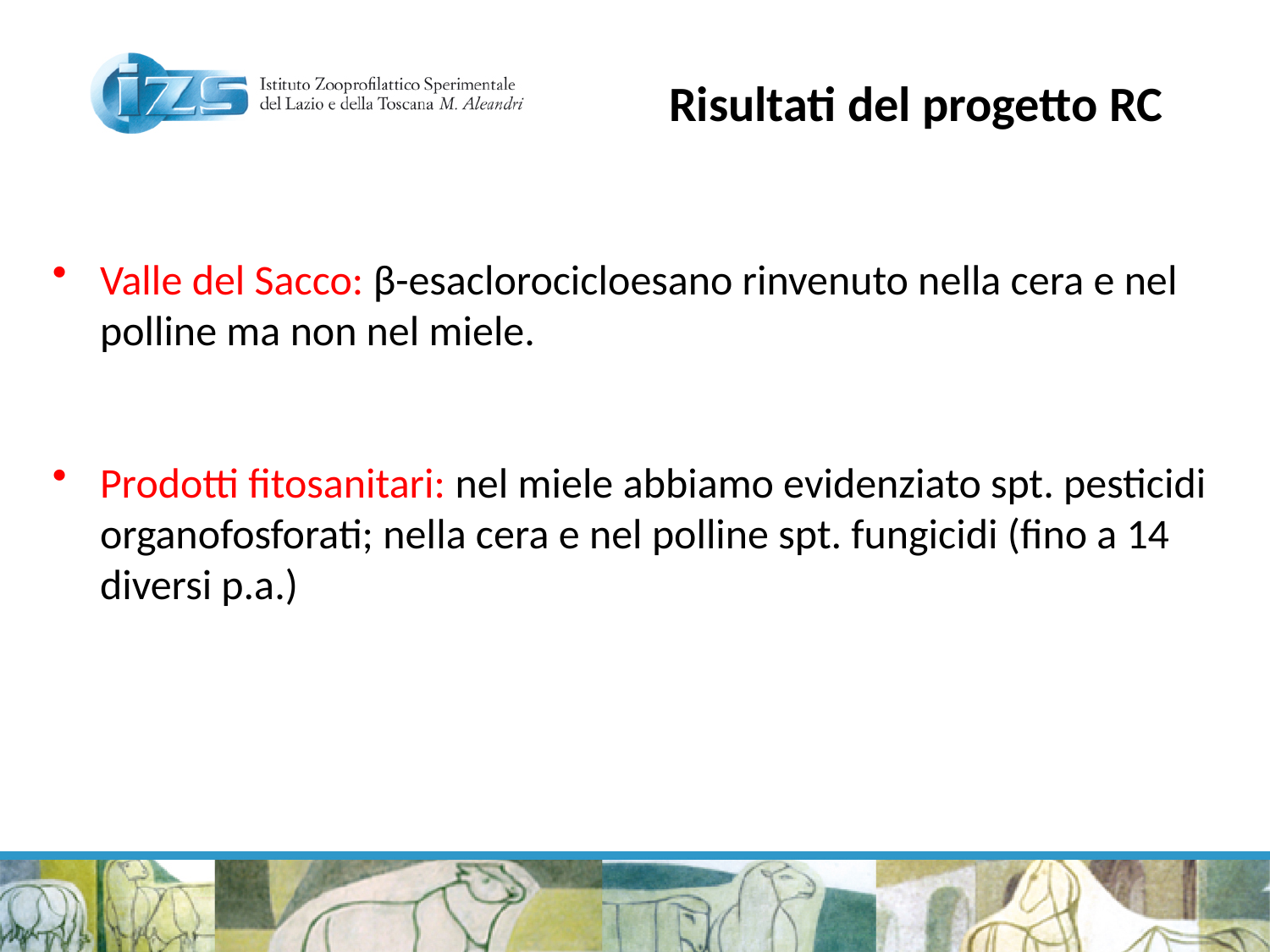

Risultati del progetto RC
Valle del Sacco: β-esaclorocicloesano rinvenuto nella cera e nel polline ma non nel miele.

Prodotti fitosanitari: nel miele abbiamo evidenziato spt. pesticidi organofosforati; nella cera e nel polline spt. fungicidi (fino a 14 diversi p.a.)